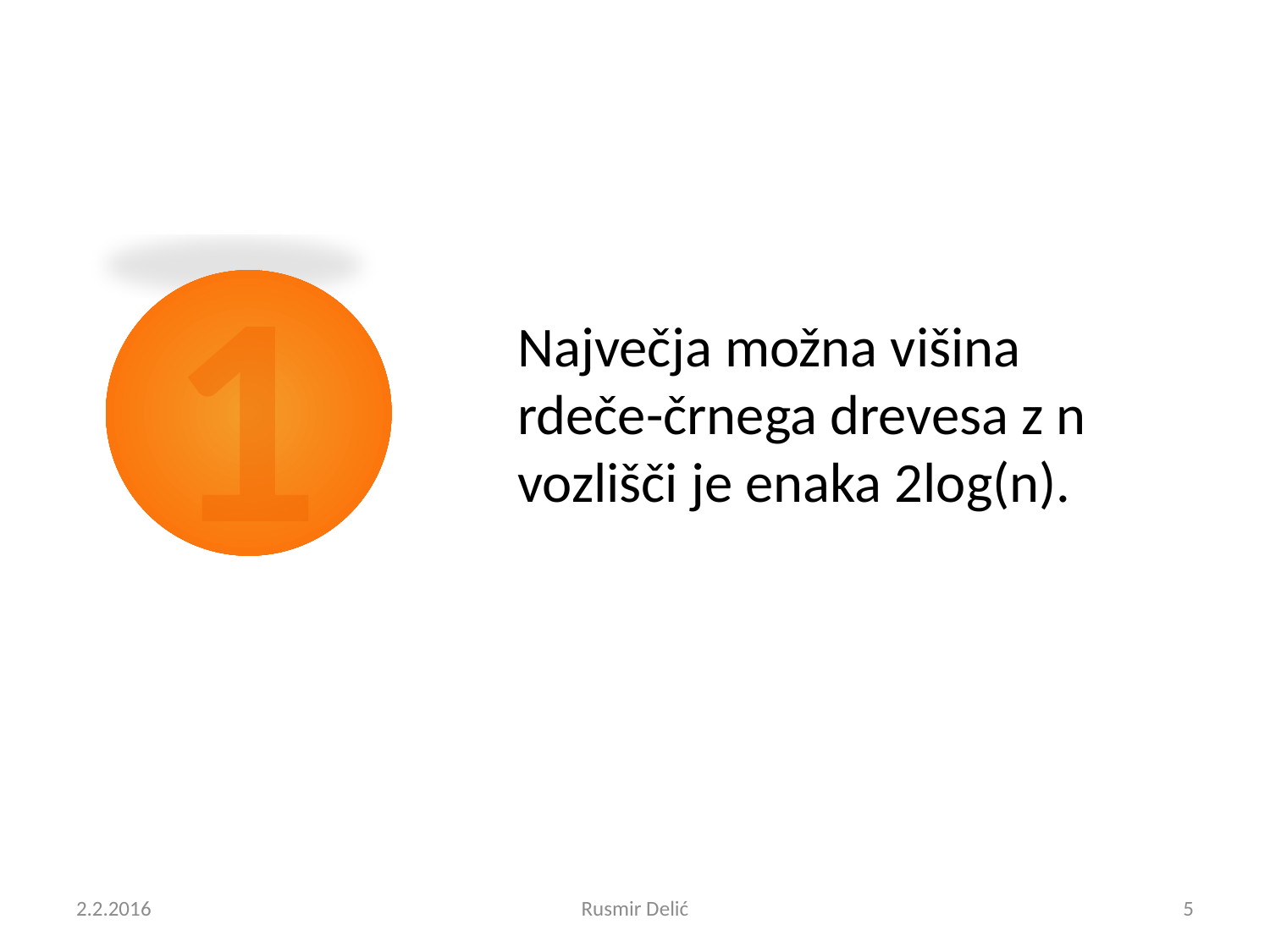

1

Največja možna višina rdeče-črnega drevesa z n vozlišči je enaka 2log(n).
2.2.2016
Rusmir Delić
5